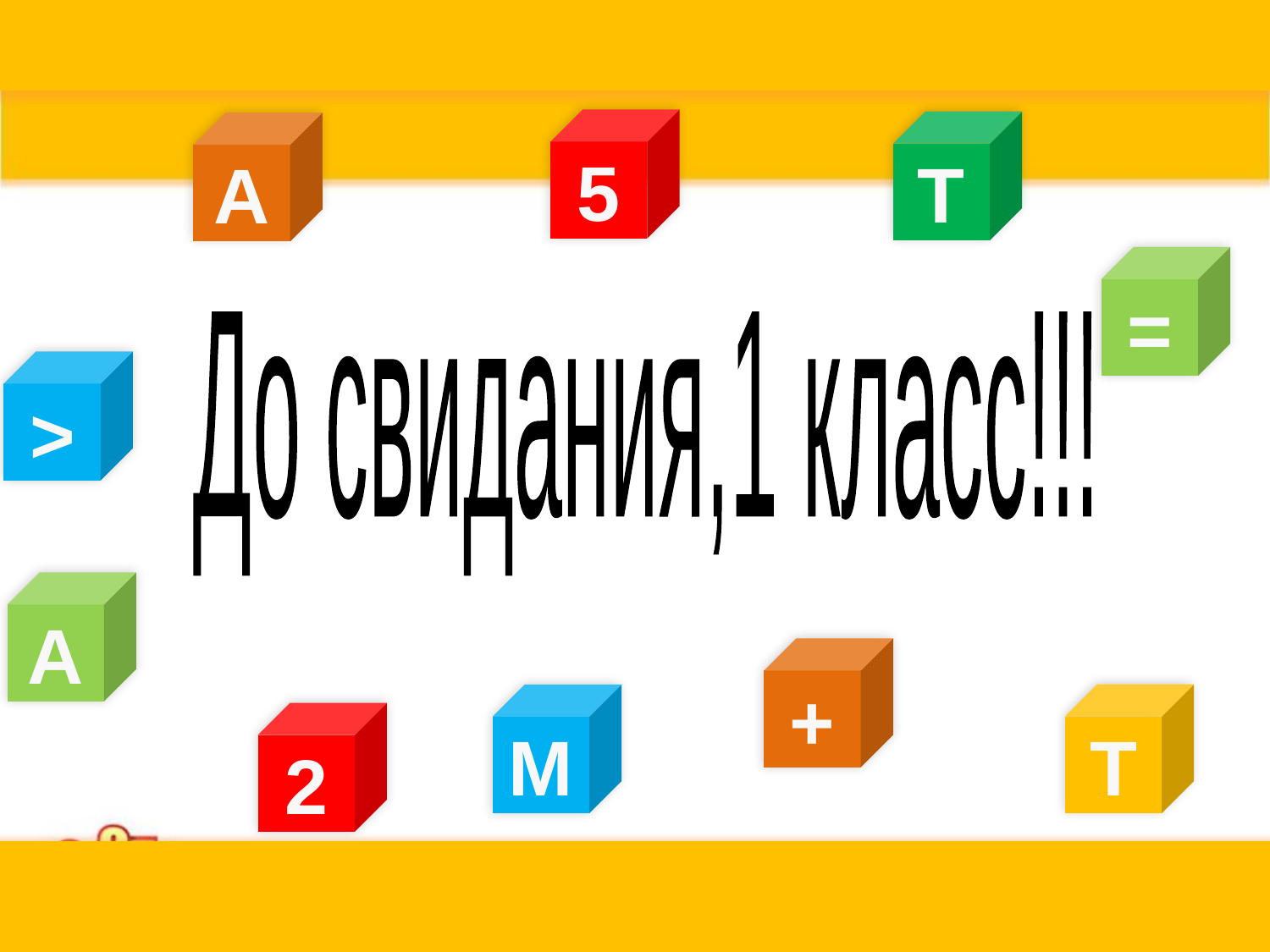

5
Т
А
=
До свидания,1 класс!!!
>
А
+
Т
М
2